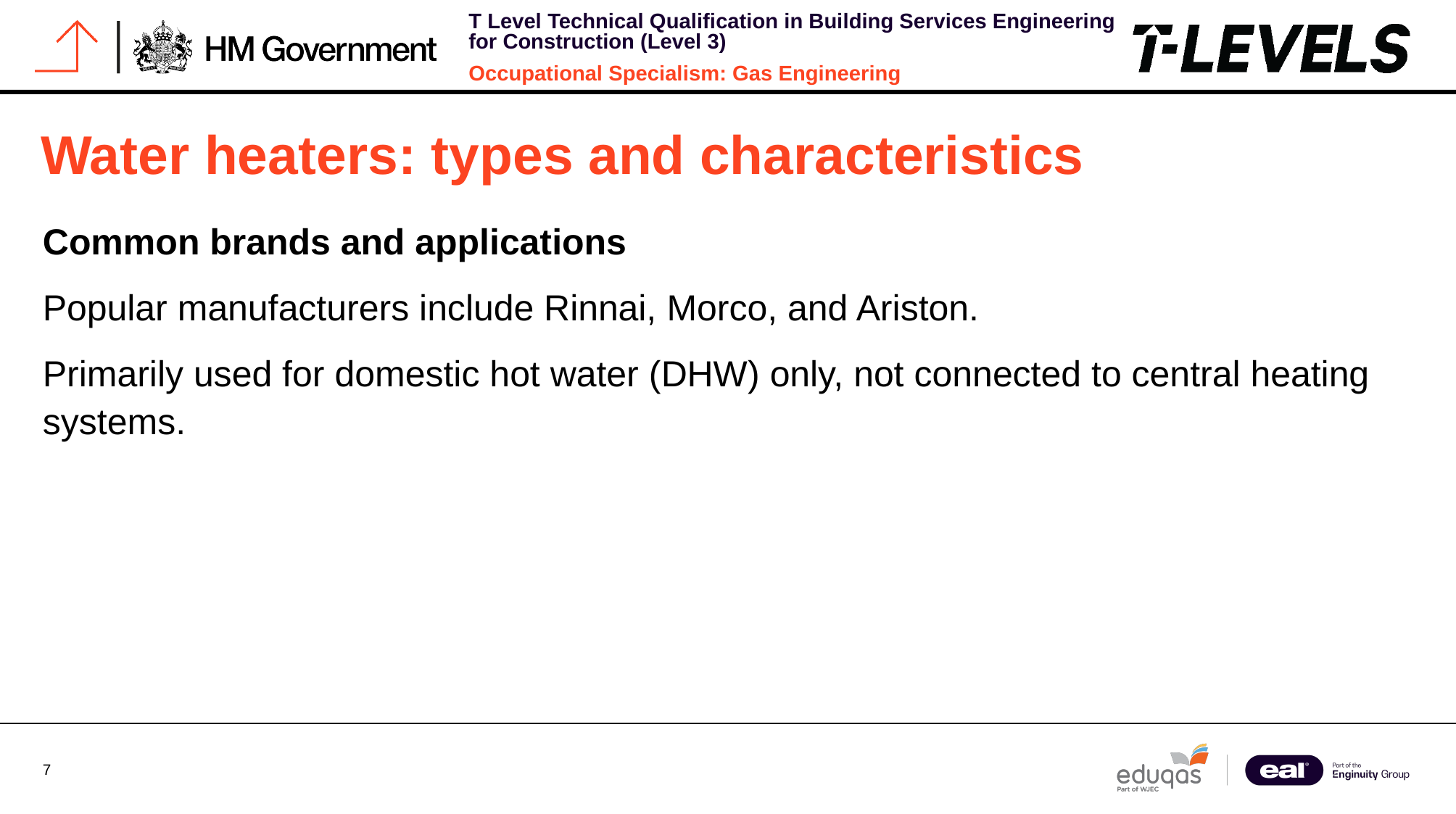

# Water heaters: types and characteristics
Common brands and applications
Popular manufacturers include Rinnai, Morco, and Ariston.
Primarily used for domestic hot water (DHW) only, not connected to central heating systems.